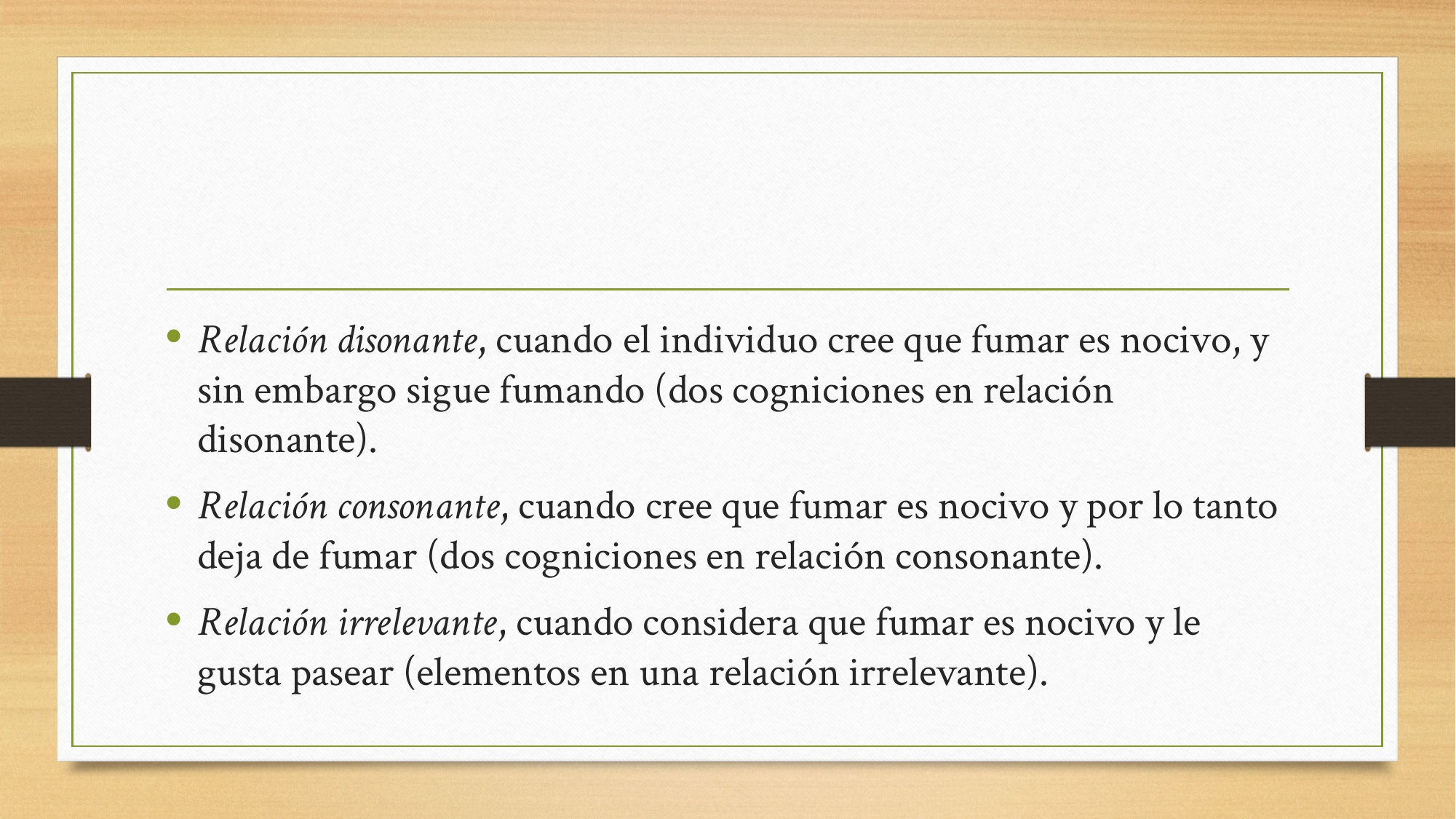

#
Relación disonante, cuando el individuo cree que fumar es nocivo, y sin embargo sigue fumando (dos cogniciones en relación disonante).
Relación consonante, cuando cree que fumar es nocivo y por lo tanto deja de fumar (dos cogniciones en relación consonante).
Relación irrelevante, cuando considera que fumar es nocivo y le gusta pasear (elementos en una relación irrelevante).